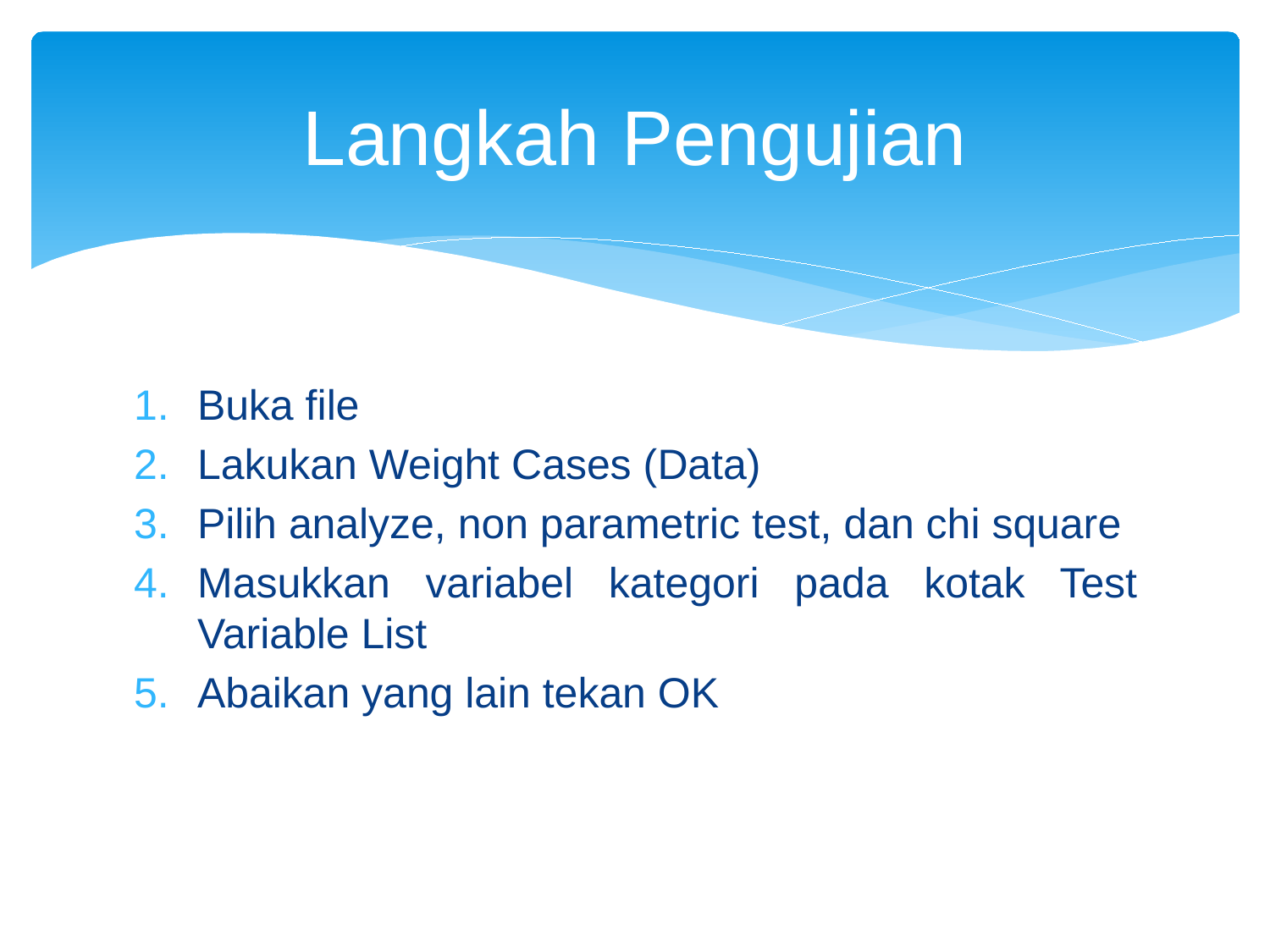

# Langkah Pengujian
Buka file
Lakukan Weight Cases (Data)
Pilih analyze, non parametric test, dan chi square
Masukkan variabel kategori pada kotak Test Variable List
Abaikan yang lain tekan OK